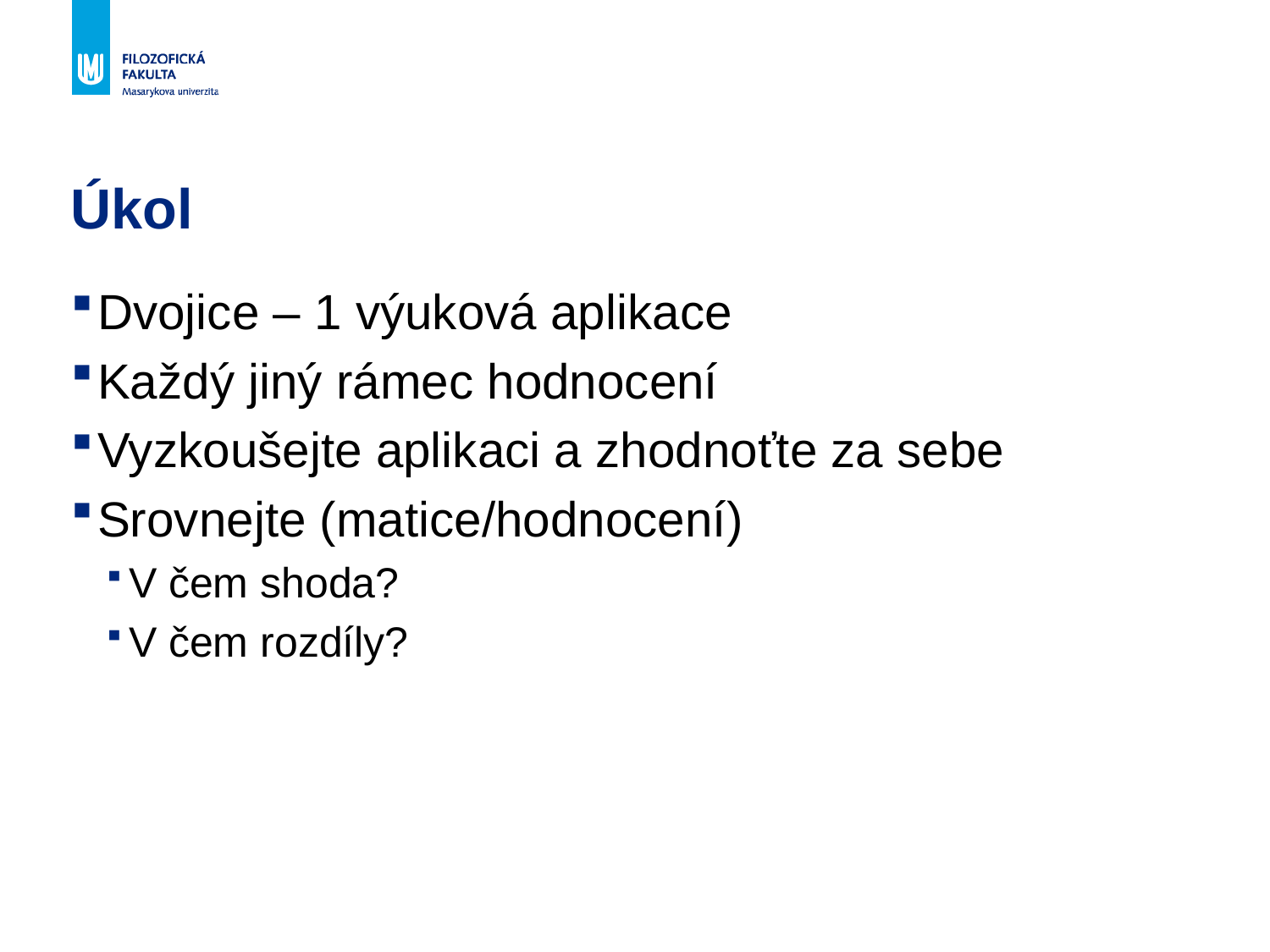

# Úkol
Dvojice – 1 výuková aplikace
Každý jiný rámec hodnocení
Vyzkoušejte aplikaci a zhodnoťte za sebe
Srovnejte (matice/hodnocení)
V čem shoda?
V čem rozdíly?